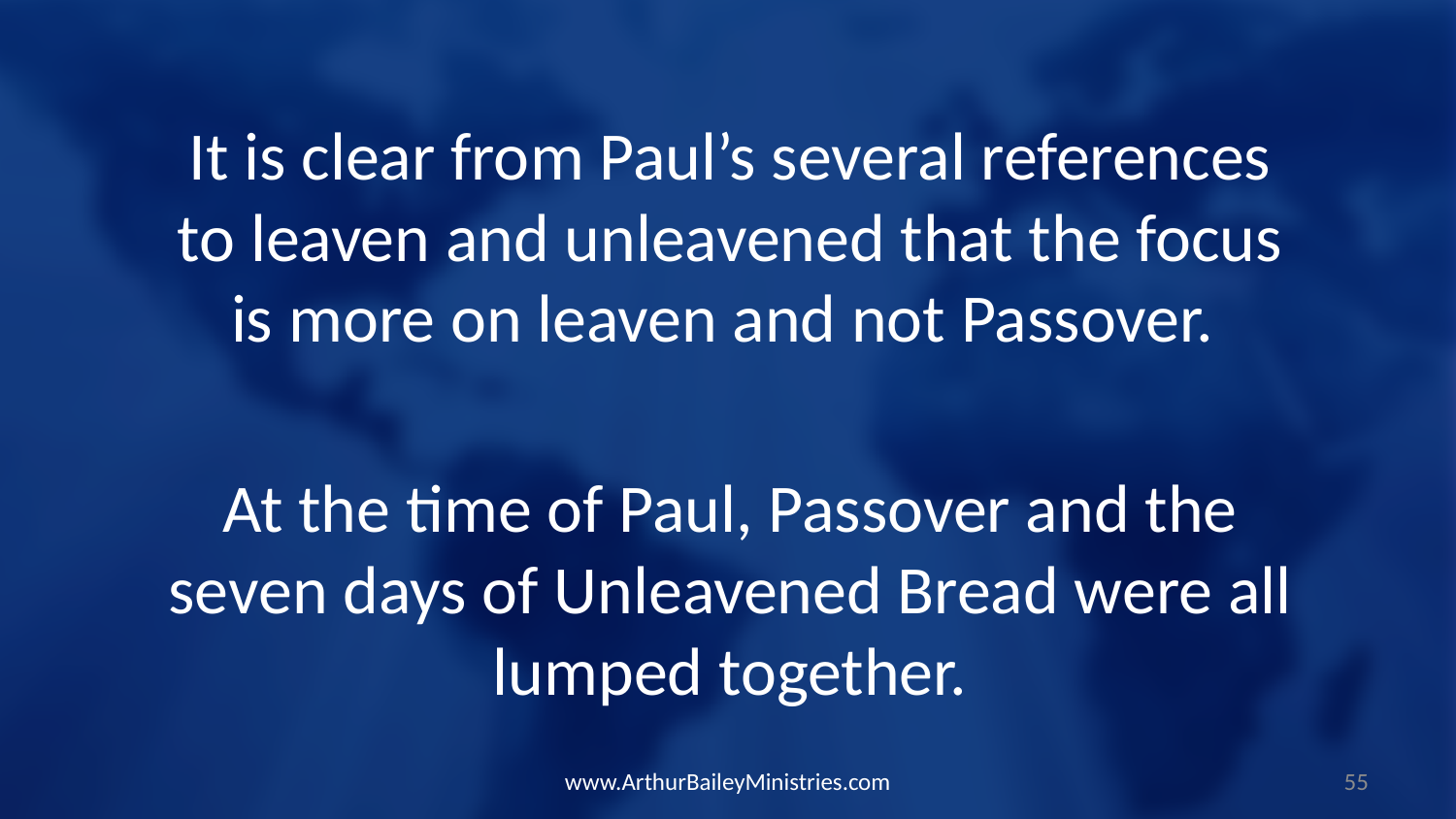

It is clear from Paul’s several references to leaven and unleavened that the focus is more on leaven and not Passover.

At the time of Paul, Passover and the seven days of Unleavened Bread were all lumped together.

www.ArthurBaileyMinistries.com
55